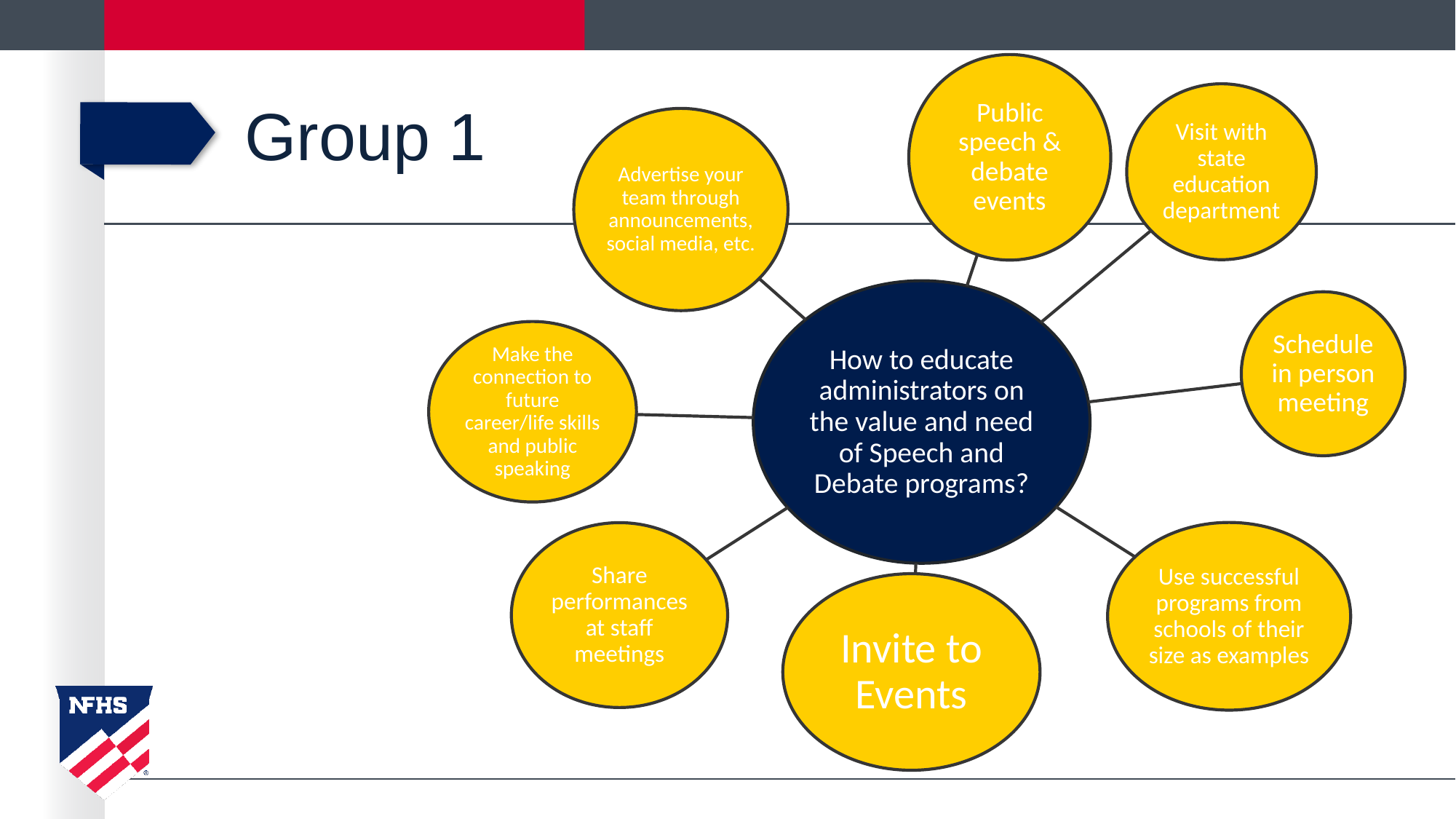

How to educate administrators on the value and need of Speech and Debate programs?

Public speech & debate events

Visit with state education department

Schedule in person meeting

Use successful programs from schools of their size as examples

Invite to Events

Share performances at staff meetings

Make the connection to future career/life skills and public speaking

Advertise your team through announcements, social media, etc.
Group 1